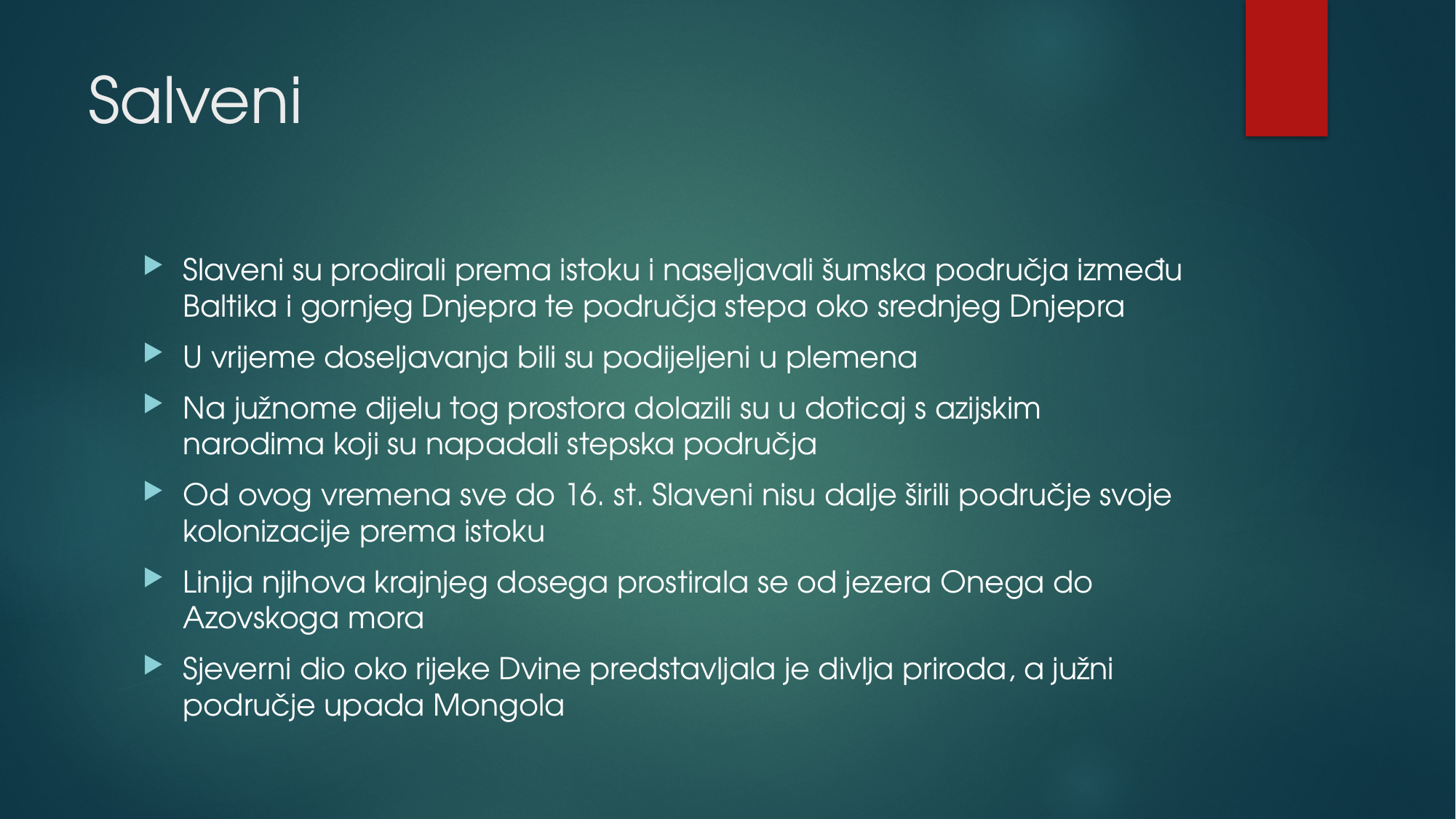

# Salveni
Slaveni su prodirali prema istoku i naseljavali šumska područja između Baltika i gornjeg Dnjepra te područja stepa oko srednjeg Dnjepra
U vrijeme doseljavanja bili su podijeljeni u plemena
Na južnome dijelu tog prostora dolazili su u doticaj s azijskim narodima koji su napadali stepska područja
Od ovog vremena sve do 16. st. Slaveni nisu dalje širili područje svoje kolonizacije prema istoku
Linija njihova krajnjeg dosega prostirala se od jezera Onega do Azovskoga mora
Sjeverni dio oko rijeke Dvine predstavljala je divlja priroda, a južni područje upada Mongola